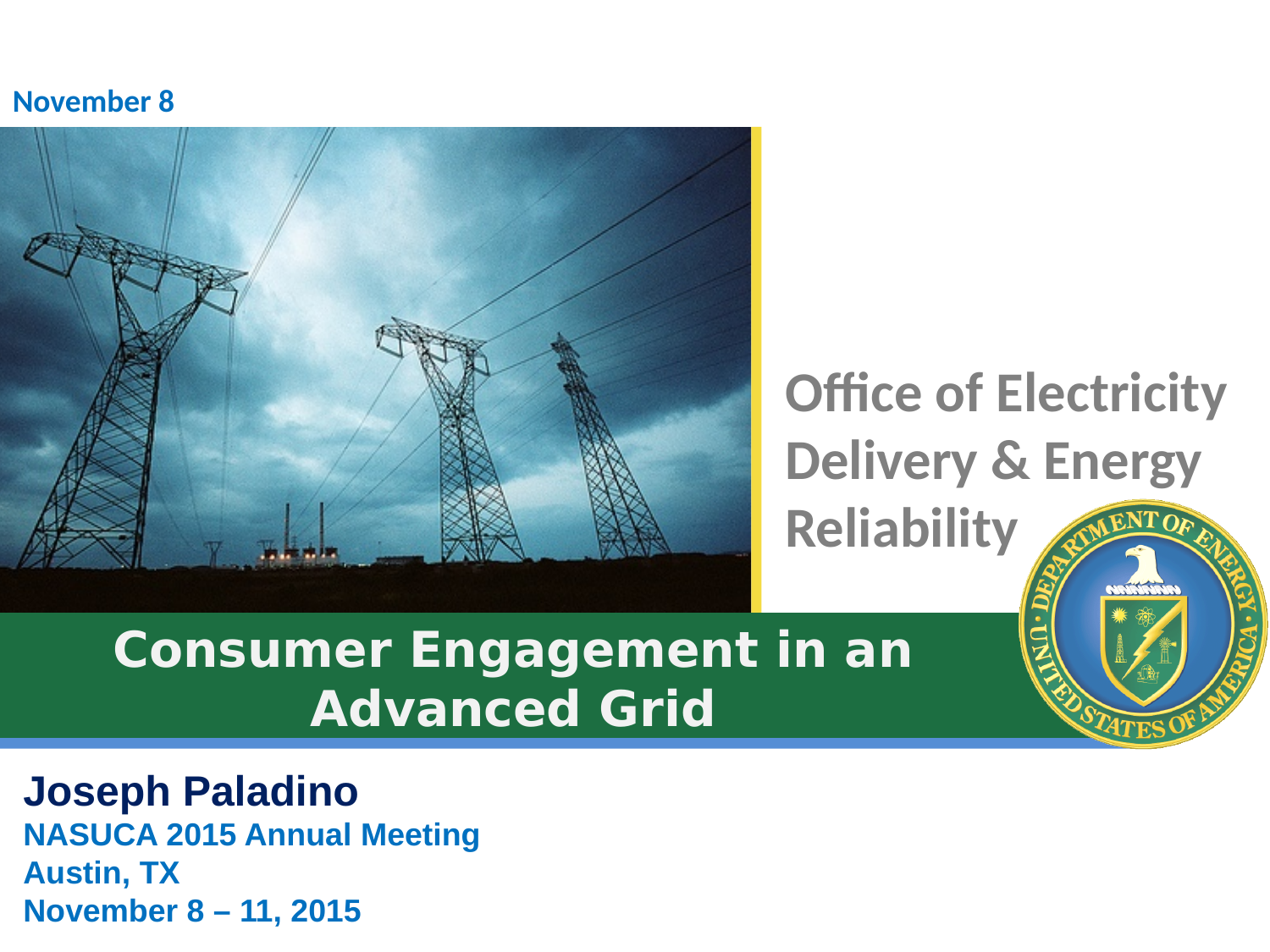

November 8
# Consumer Engagement in an Advanced Grid
Joseph Paladino
NASUCA 2015 Annual Meeting
Austin, TX
November 8 – 11, 2015